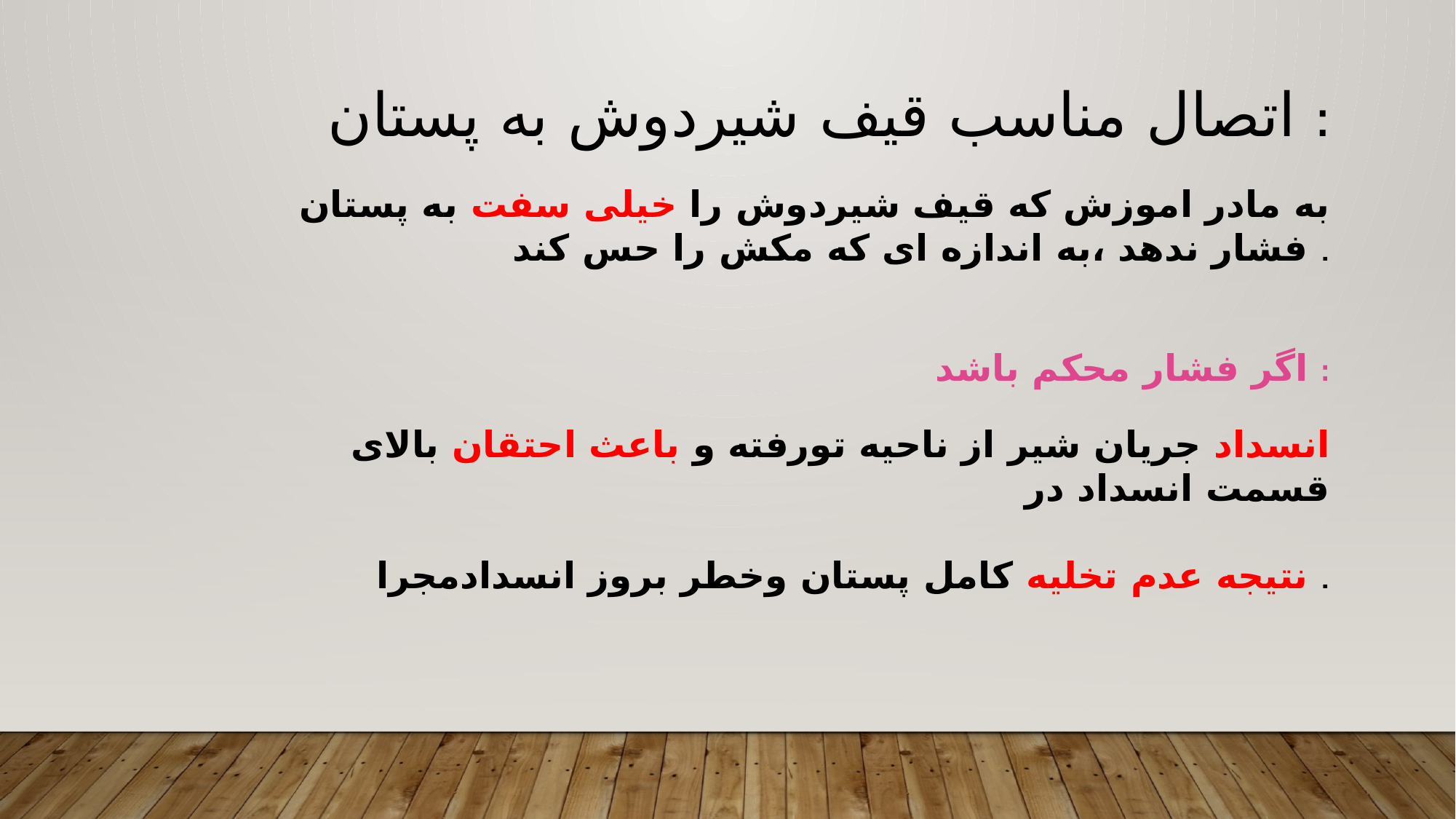

اتصال مناسب قیف شیردوش به پستان :

به مادر اموزش که قیف شیردوش را خیلی سفت به پستان فشار ندهد ،به اندازه ای که مکش را حس کند .

اگر فشار محکم باشد :

انسداد جریان شیر از ناحیه تورفته و باعث احتقان بالای قسمت انسداد در

 نتیجه عدم تخلیه کامل پستان وخطر بروز انسدادمجرا .